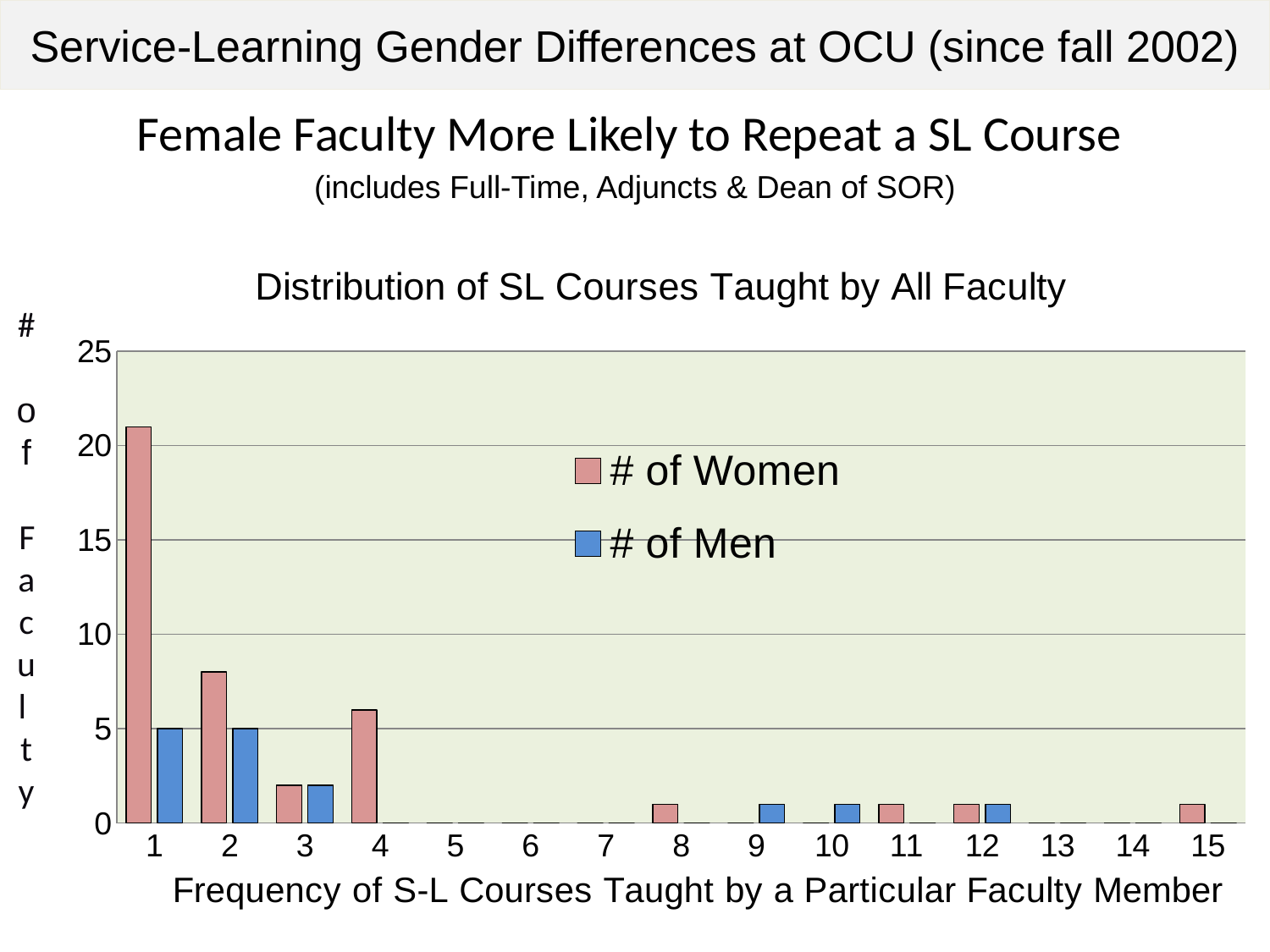

# Service-Learning Gender Differences at OCU (since fall 2002)
Female Faculty More Likely to Repeat a SL Course
(includes Full-Time, Adjuncts & Dean of SOR)

### Chart: Distribution of SL Courses Taught by All Faculty

| Category | # of Women | # of Men |
|---|---|---|
#

of

Facu
l  t y